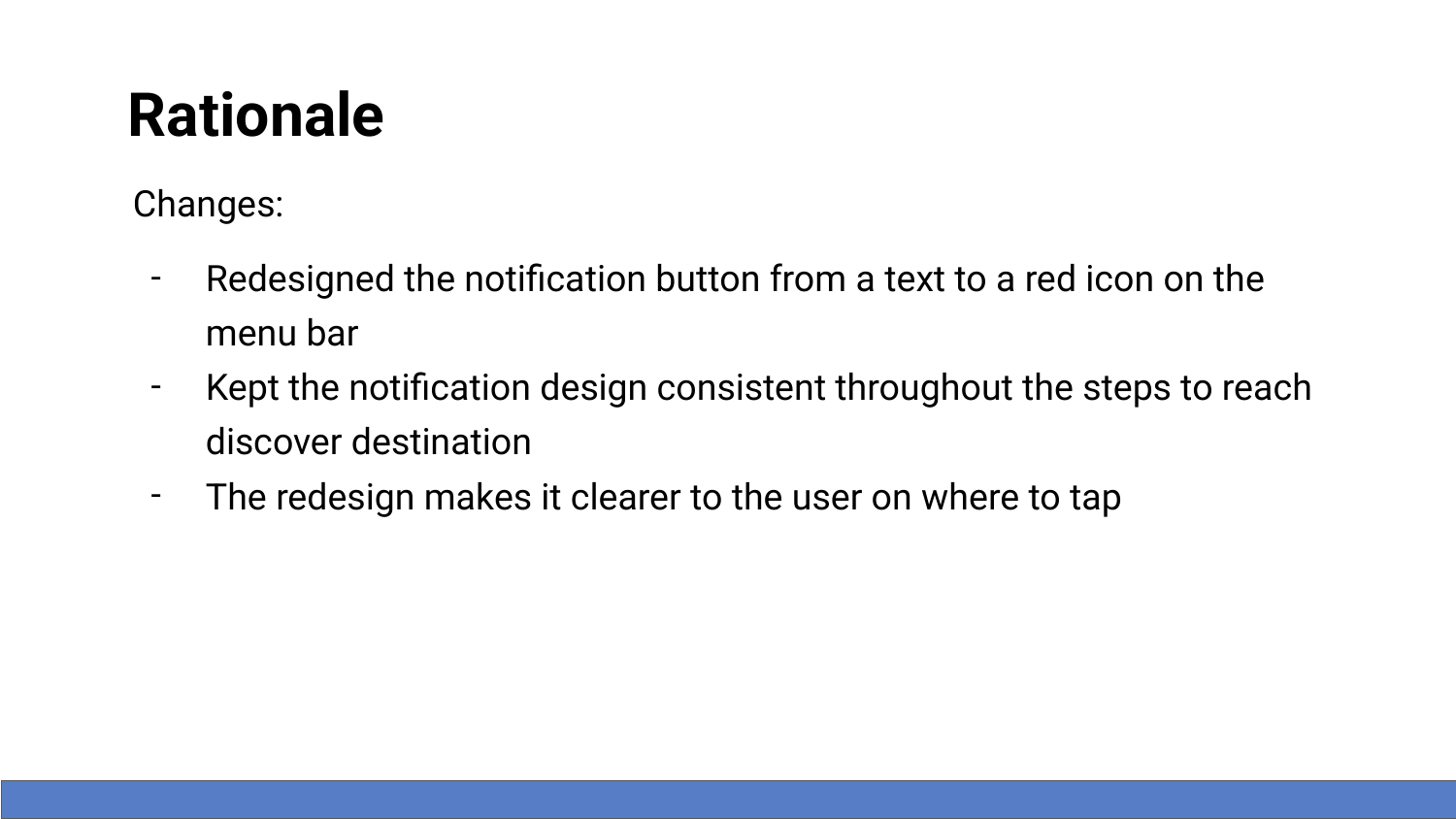

Rationale
Changes:
Redesigned the notification button from a text to a red icon on the menu bar
Kept the notification design consistent throughout the steps to reach discover destination
The redesign makes it clearer to the user on where to tap